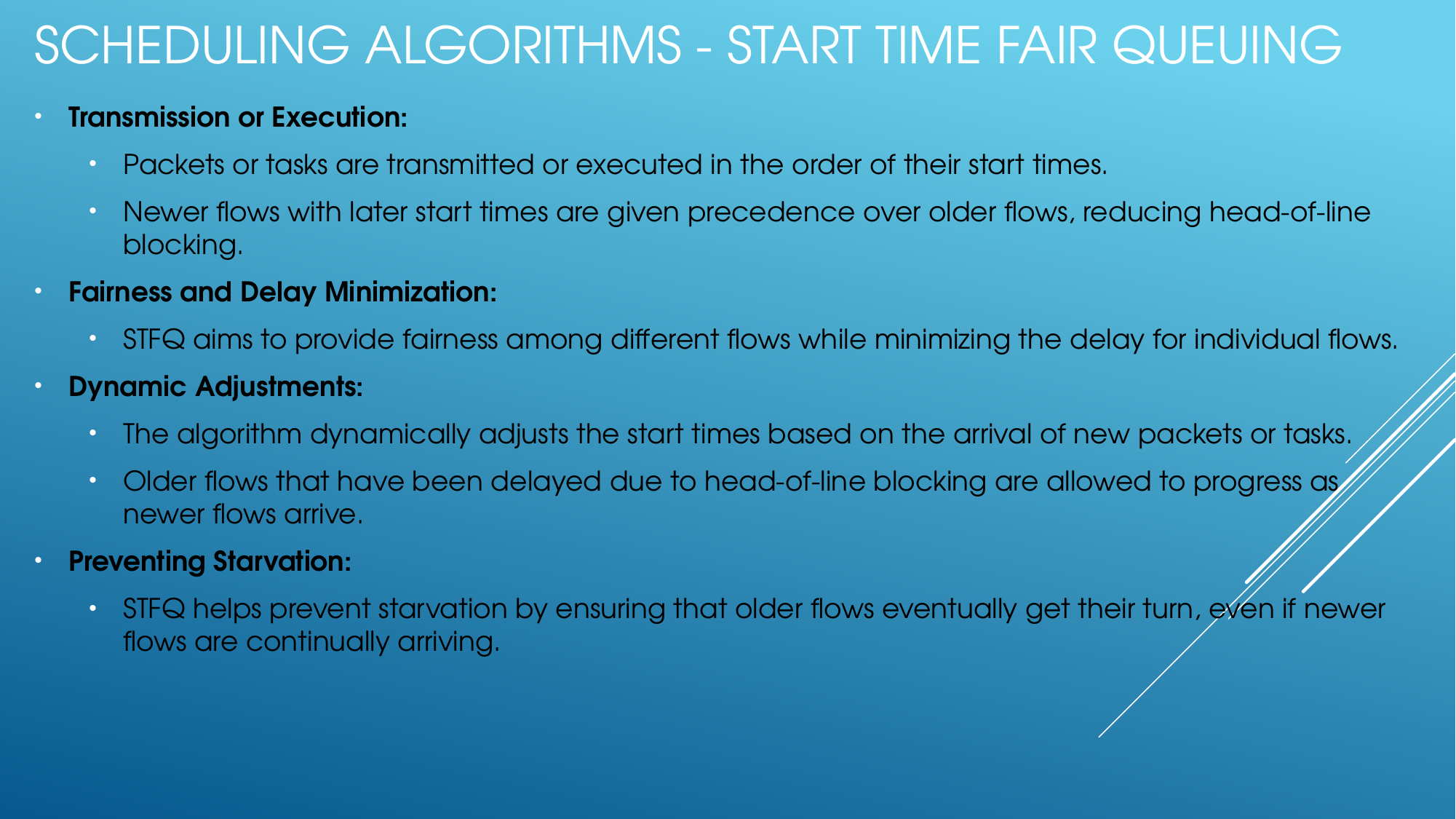

# Scheduling algorithms - start time fair queuing
Transmission or Execution:
Packets or tasks are transmitted or executed in the order of their start times.
Newer flows with later start times are given precedence over older flows, reducing head-of-line blocking.
Fairness and Delay Minimization:
STFQ aims to provide fairness among different flows while minimizing the delay for individual flows.
Dynamic Adjustments:
The algorithm dynamically adjusts the start times based on the arrival of new packets or tasks.
Older flows that have been delayed due to head-of-line blocking are allowed to progress as newer flows arrive.
Preventing Starvation:
STFQ helps prevent starvation by ensuring that older flows eventually get their turn, even if newer flows are continually arriving.